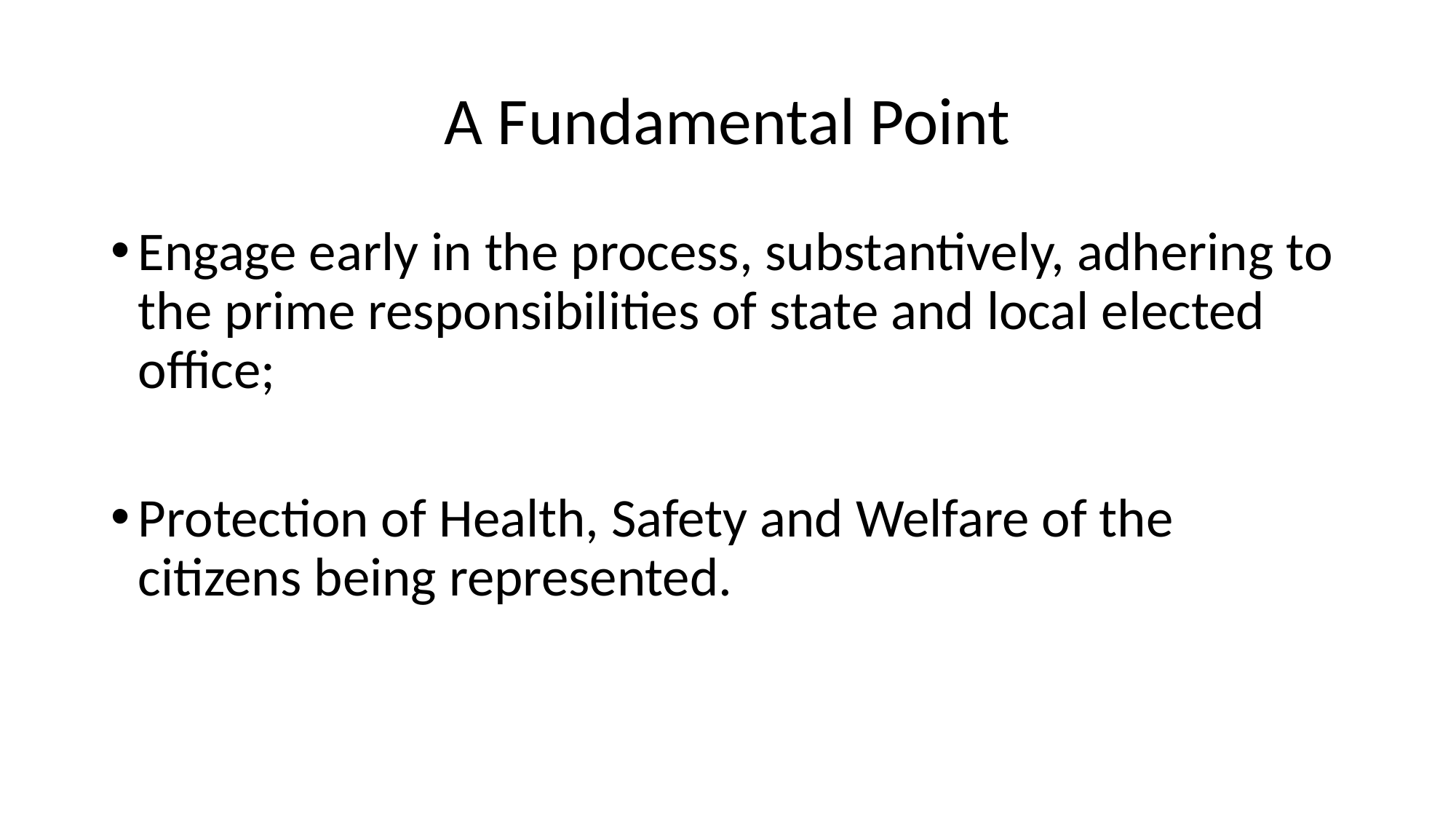

# A Fundamental Point
Engage early in the process, substantively, adhering to the prime responsibilities of state and local elected office;

Protection of Health, Safety and Welfare of the citizens being represented.